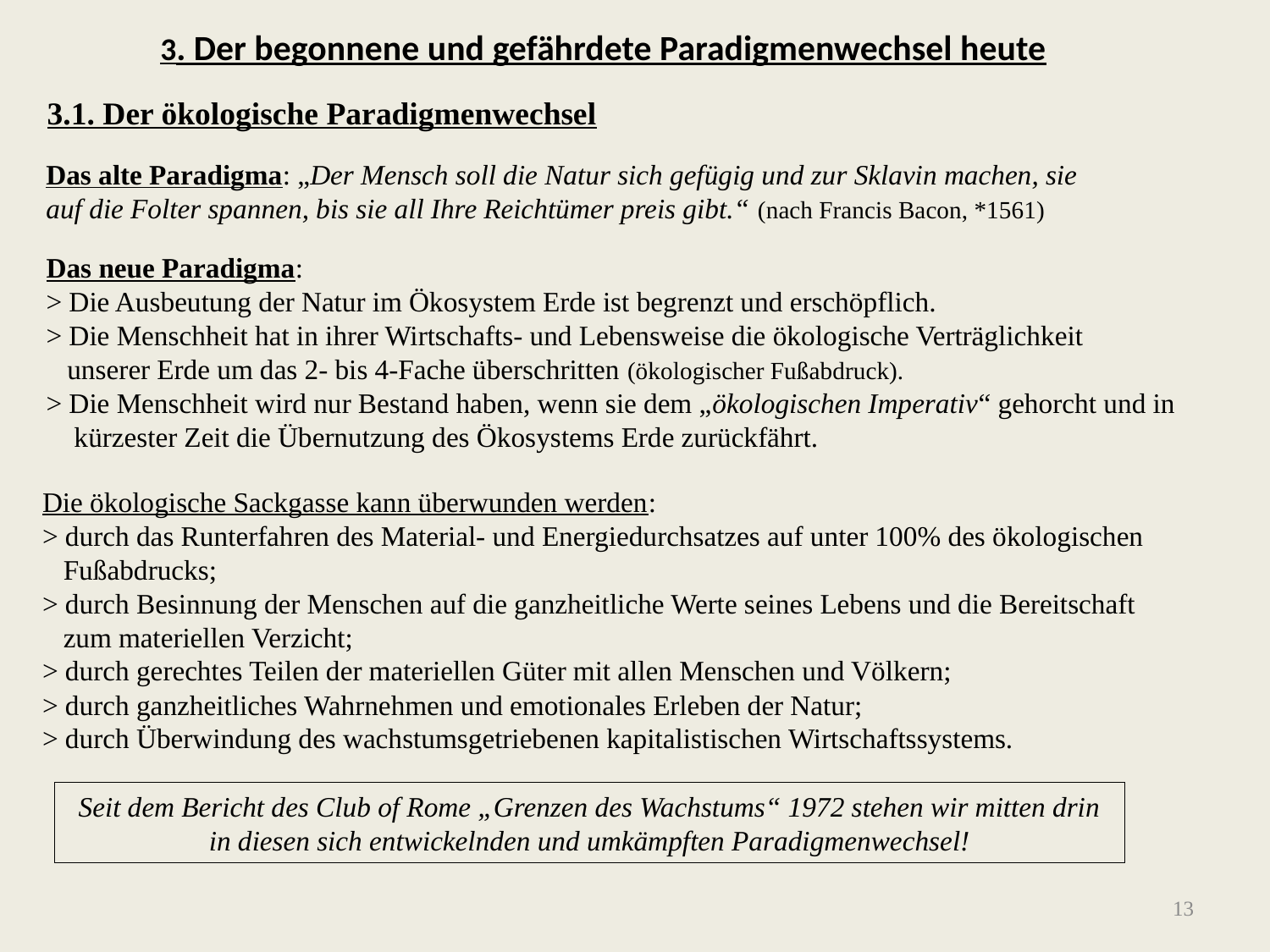

3. Der begonnene und gefährdete Paradigmenwechsel heute
3.1. Der ökologische Paradigmenwechsel
Das alte Paradigma: „Der Mensch soll die Natur sich gefügig und zur Sklavin machen, sie auf die Folter spannen, bis sie all Ihre Reichtümer preis gibt.“ (nach Francis Bacon, *1561)
Das neue Paradigma:
> Die Ausbeutung der Natur im Ökosystem Erde ist begrenzt und erschöpflich.
> Die Menschheit hat in ihrer Wirtschafts- und Lebensweise die ökologische Verträglichkeit
   unserer Erde um das 2- bis 4-Fache überschritten (ökologischer Fußabdruck).
> Die Menschheit wird nur Bestand haben, wenn sie dem „ökologischen Imperativ“ gehorcht und in
    kürzester Zeit die Übernutzung des Ökosystems Erde zurückfährt.
Die ökologische Sackgasse kann überwunden werden:
> durch das Runterfahren des Material- und Energiedurchsatzes auf unter 100% des ökologischen
   Fußabdrucks;
> durch Besinnung der Menschen auf die ganzheitliche Werte seines Lebens und die Bereitschaft
   zum materiellen Verzicht;
> durch gerechtes Teilen der materiellen Güter mit allen Menschen und Völkern;
> durch ganzheitliches Wahrnehmen und emotionales Erleben der Natur;
> durch Überwindung des wachstumsgetriebenen kapitalistischen Wirtschaftssystems.
Seit dem Bericht des Club of Rome „Grenzen des Wachstums“ 1972 stehen wir mitten drin in diesen sich entwickelnden und umkämpften Paradigmenwechsel!
13